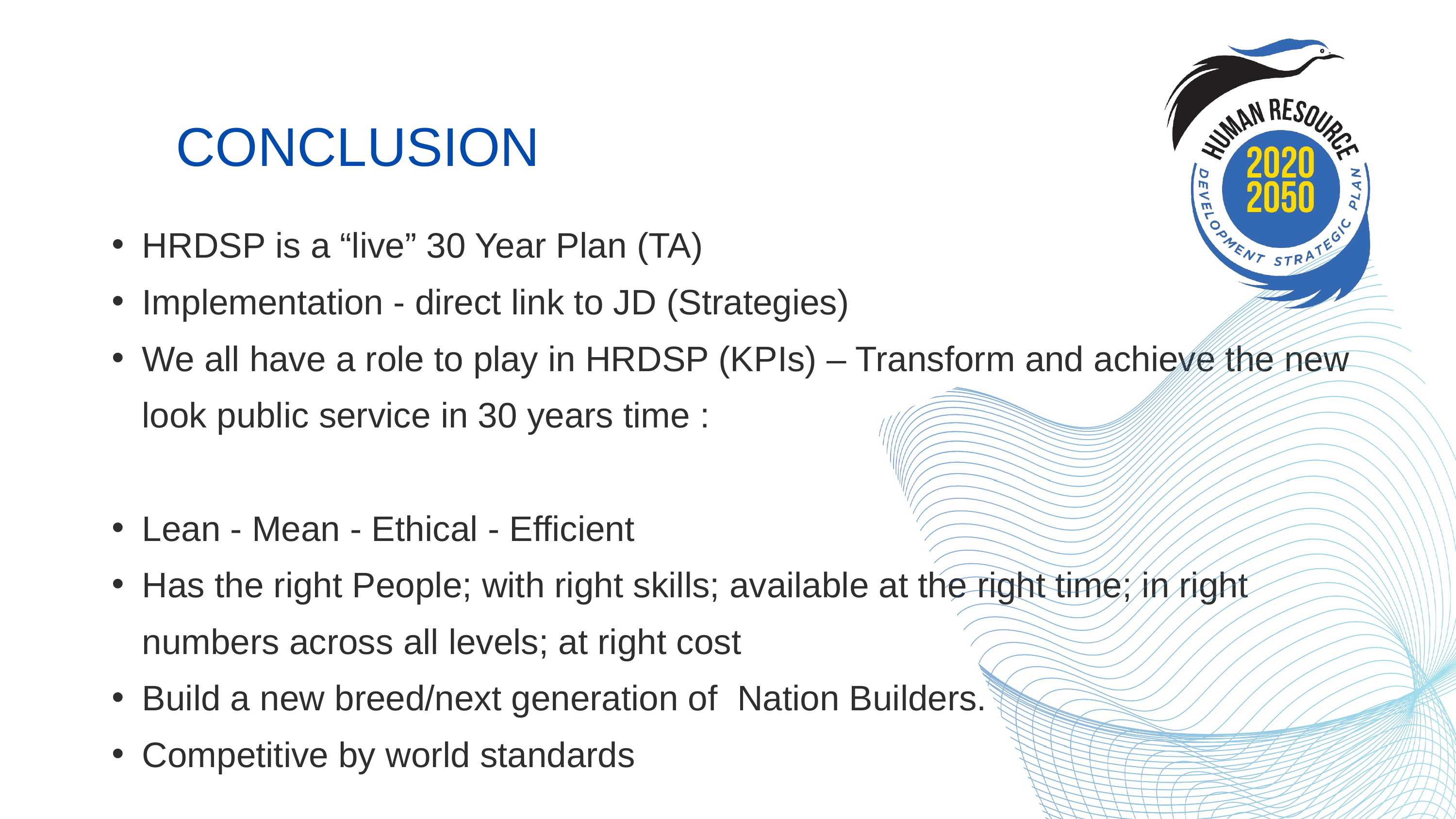

CONCLUSION
HRDSP is a “live” 30 Year Plan (TA)
Implementation - direct link to JD (Strategies)
We all have a role to play in HRDSP (KPIs) – Transform and achieve the new look public service in 30 years time :

Lean - Mean - Ethical - Efficient
Has the right People; with right skills; available at the right time; in right numbers across all levels; at right cost
Build a new breed/next generation of  Nation Builders.
Competitive by world standards